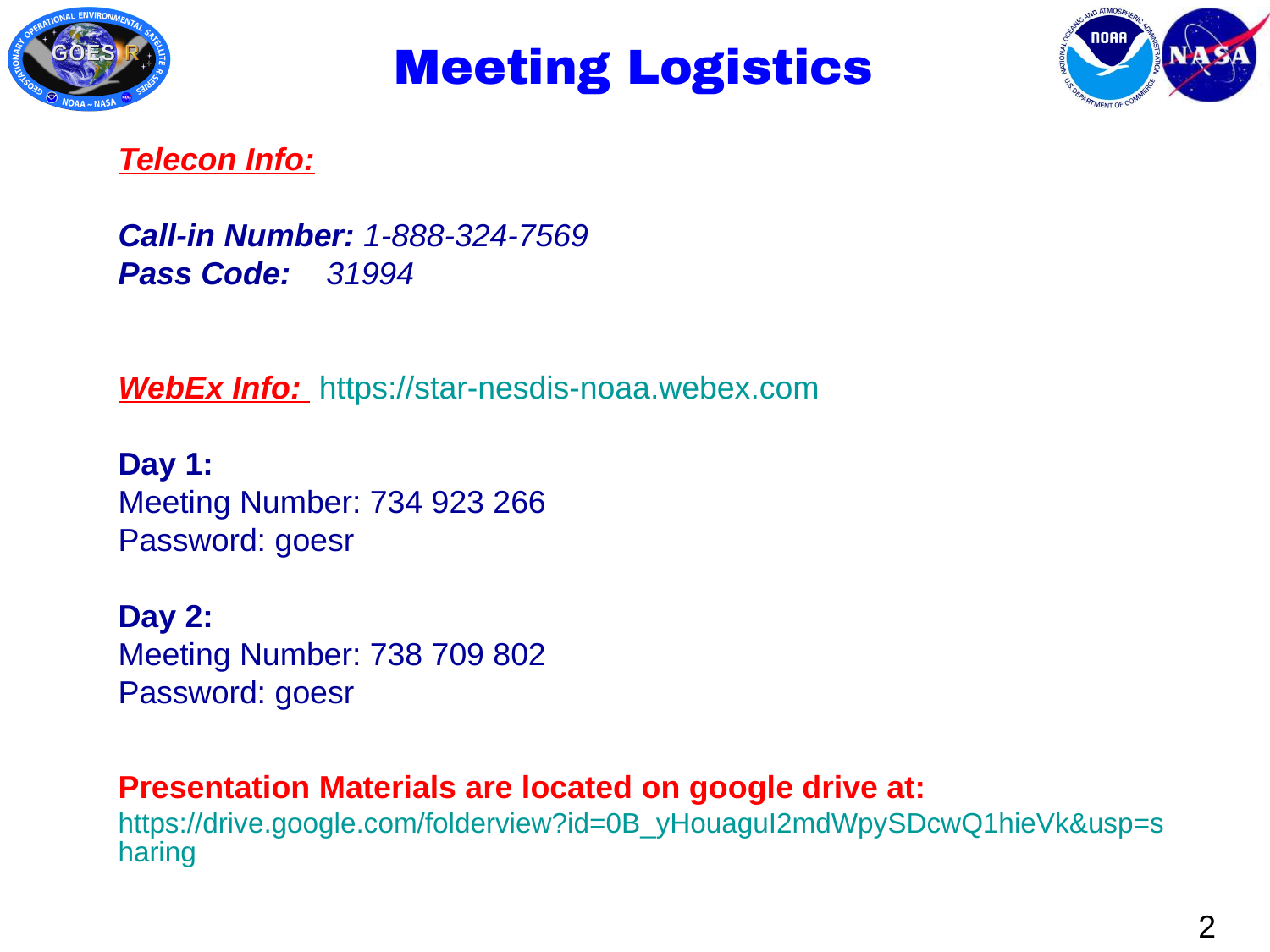

# Meeting Logistics
Telecon Info:

Call-in Number: 1-888-324-7569
Pass Code:    31994

WebEx Info:  https://star-nesdis-noaa.webex.com

Day 1:
Meeting Number: 734 923 266
Password: goesr

Day 2:
Meeting Number: 738 709 802
Password: goesr

Presentation Materials are located on google drive at:
https://drive.google.com/folderview?id=0B_yHouaguI2mdWpySDcwQ1hieVk&usp=sharing
      2